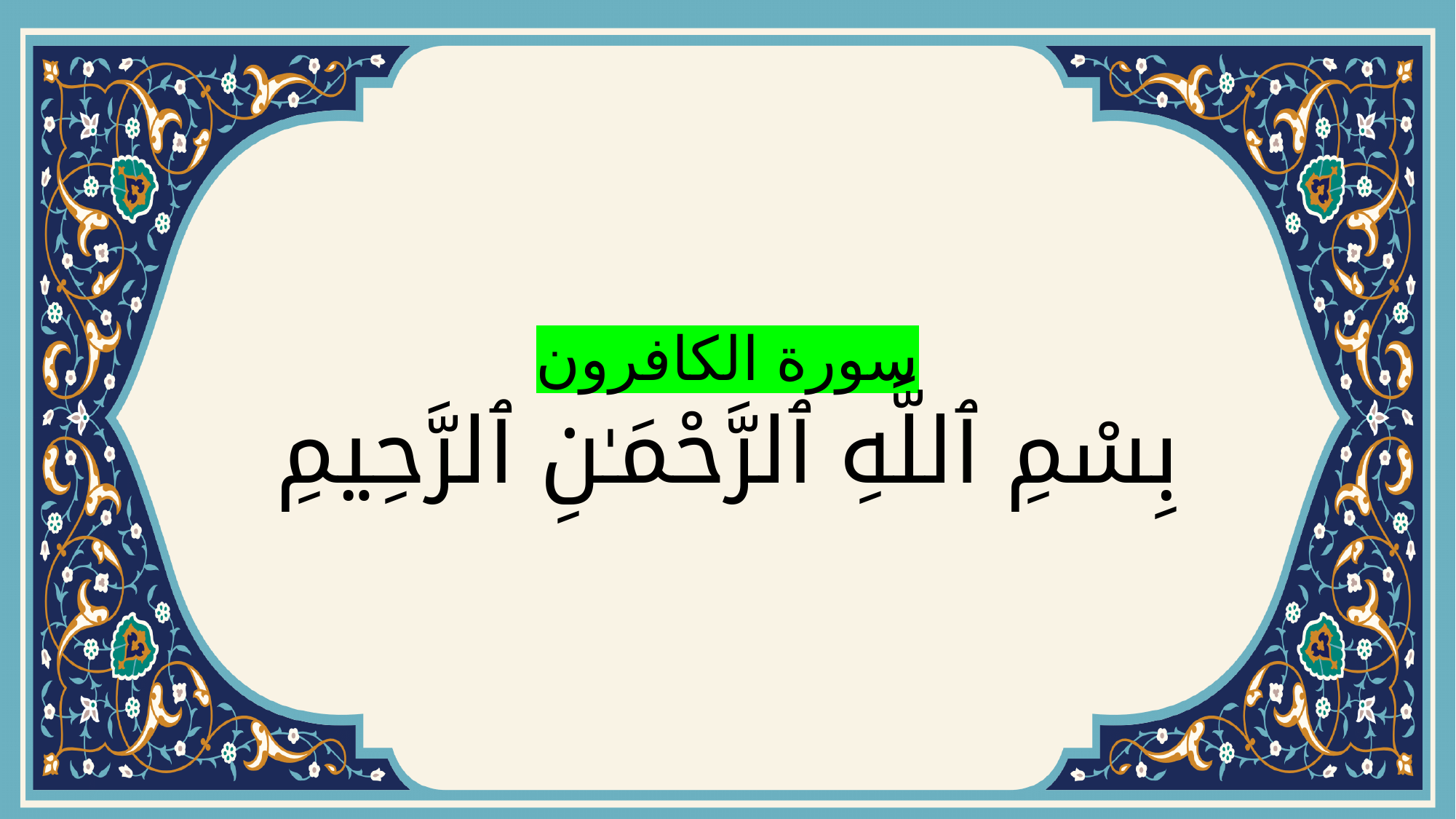

# سورة الكافرون بِسْمِ ٱللَّهِ ٱلرَّحْمَـٰنِ ٱلرَّحِيمِ